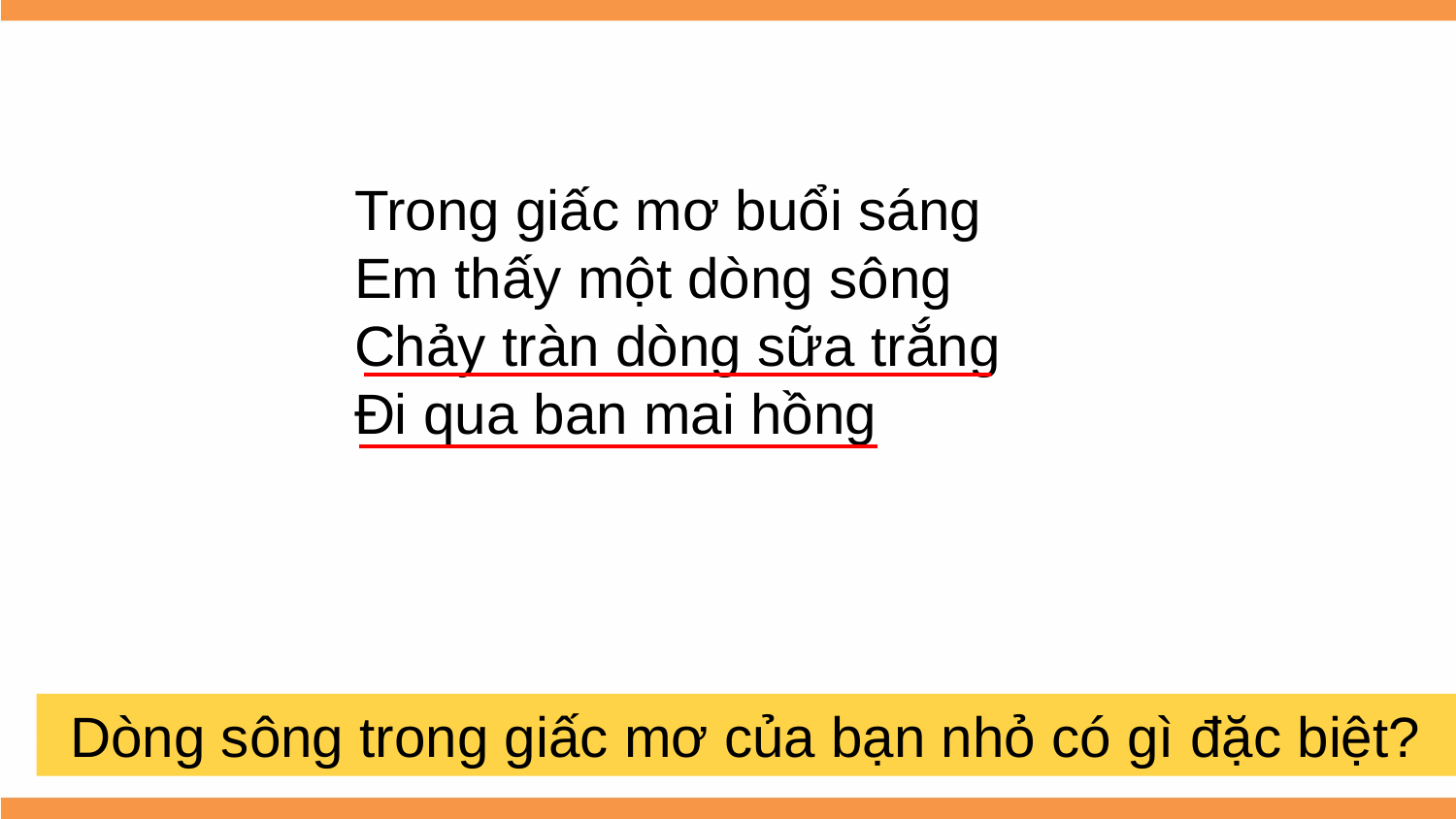

Trong giấc mơ buổi sáng
Em thấy một dòng sông
Chảy tràn dòng sữa trắng
Đi qua ban mai hồng
Dòng sông trong giấc mơ của bạn nhỏ có gì đặc biệt?